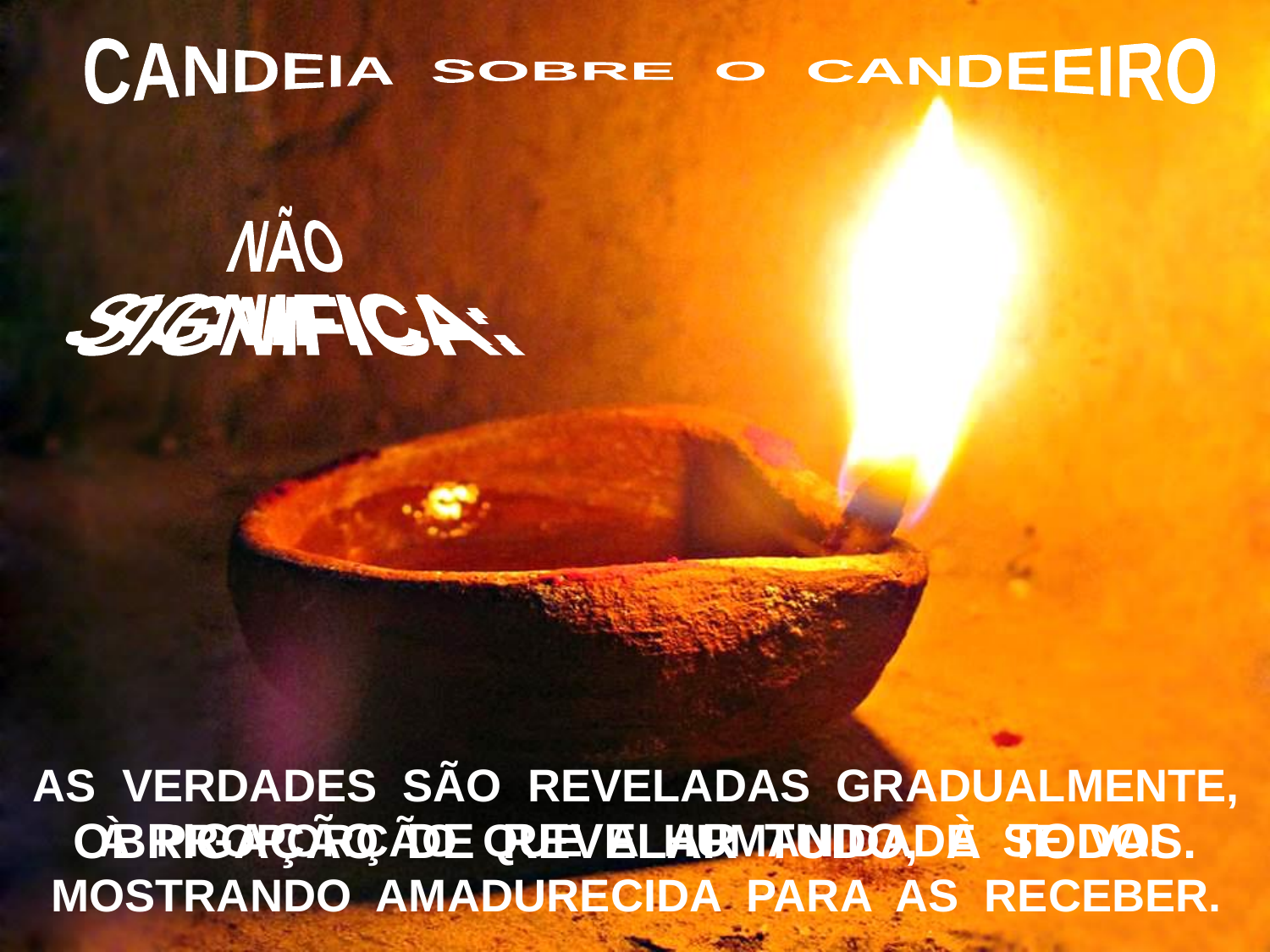

CANDEIA  SOBRE  O  CANDEEIRO
NÃO
SIGNIFICA:
SIGNIFICA:
AS  VERDADES  SÃO  REVELADAS  GRADUALMENTE,
À  PROPORÇÃO  QUE  A  HUMANIDADE  SE  VAI  MOSTRANDO  AMADURECIDA  PARA  AS  RECEBER.
OBRIGAÇÃO  DE  REVELAR  TUDO,  À  TODOS.